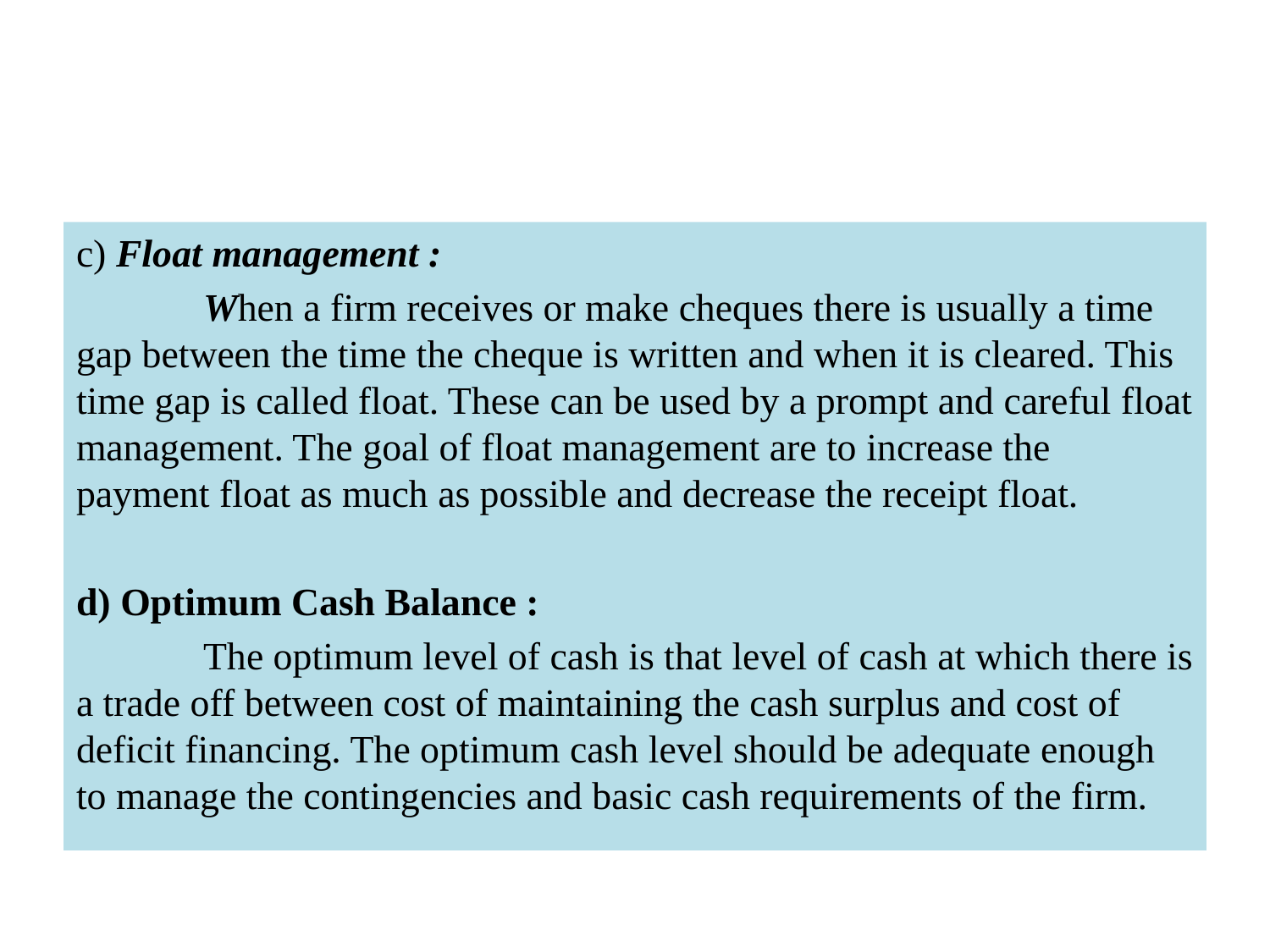

#
c) Float management :
	When a firm receives or make cheques there is usually a time gap between the time the cheque is written and when it is cleared. This time gap is called float. These can be used by a prompt and careful float management. The goal of float management are to increase the payment float as much as possible and decrease the receipt float.

d) Optimum Cash Balance :
	The optimum level of cash is that level of cash at which there is a trade off between cost of maintaining the cash surplus and cost of deficit financing. The optimum cash level should be adequate enough to manage the contingencies and basic cash requirements of the firm.